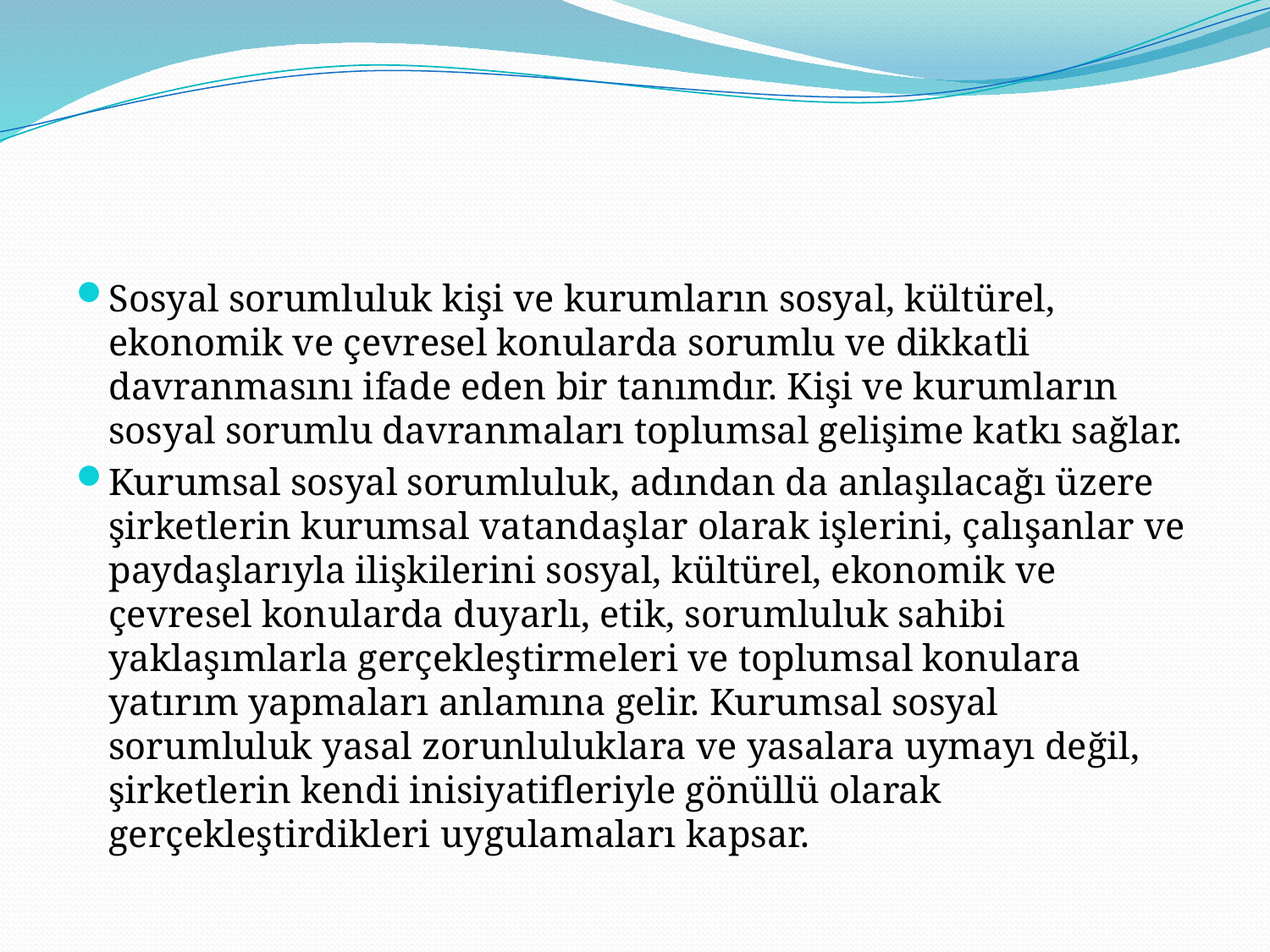

#
Sosyal sorumluluk kişi ve kurumların sosyal, kültürel, ekonomik ve çevresel konularda sorumlu ve dikkatli davranmasını ifade eden bir tanımdır. Kişi ve kurumların sosyal sorumlu davranmaları toplumsal gelişime katkı sağlar.
Kurumsal sosyal sorumluluk, adından da anlaşılacağı üzere şirketlerin kurumsal vatandaşlar olarak işlerini, çalışanlar ve paydaşlarıyla ilişkilerini sosyal, kültürel, ekonomik ve çevresel konularda duyarlı, etik, sorumluluk sahibi yaklaşımlarla gerçekleştirmeleri ve toplumsal konulara yatırım yapmaları anlamına gelir. Kurumsal sosyal sorumluluk yasal zorunluluklara ve yasalara uymayı değil, şirketlerin kendi inisiyatifleriyle gönüllü olarak gerçekleştirdikleri uygulamaları kapsar.